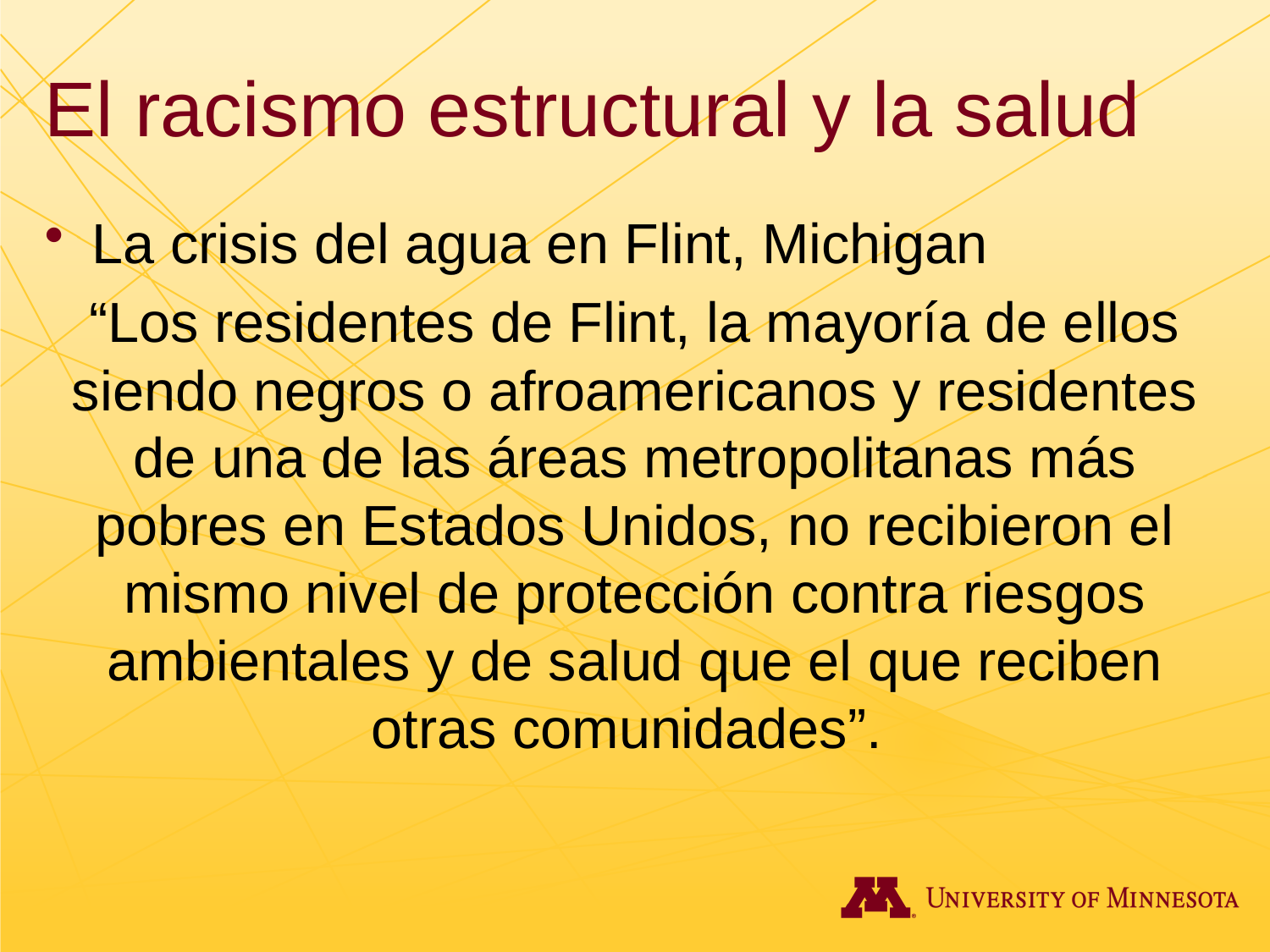

# El racismo estructural y la salud
La crisis del agua en Flint, Michigan
“Los residentes de Flint, la mayoría de ellos siendo negros o afroamericanos y residentes de una de las áreas metropolitanas más pobres en Estados Unidos, no recibieron el mismo nivel de protección contra riesgos ambientales y de salud que el que reciben otras comunidades”.